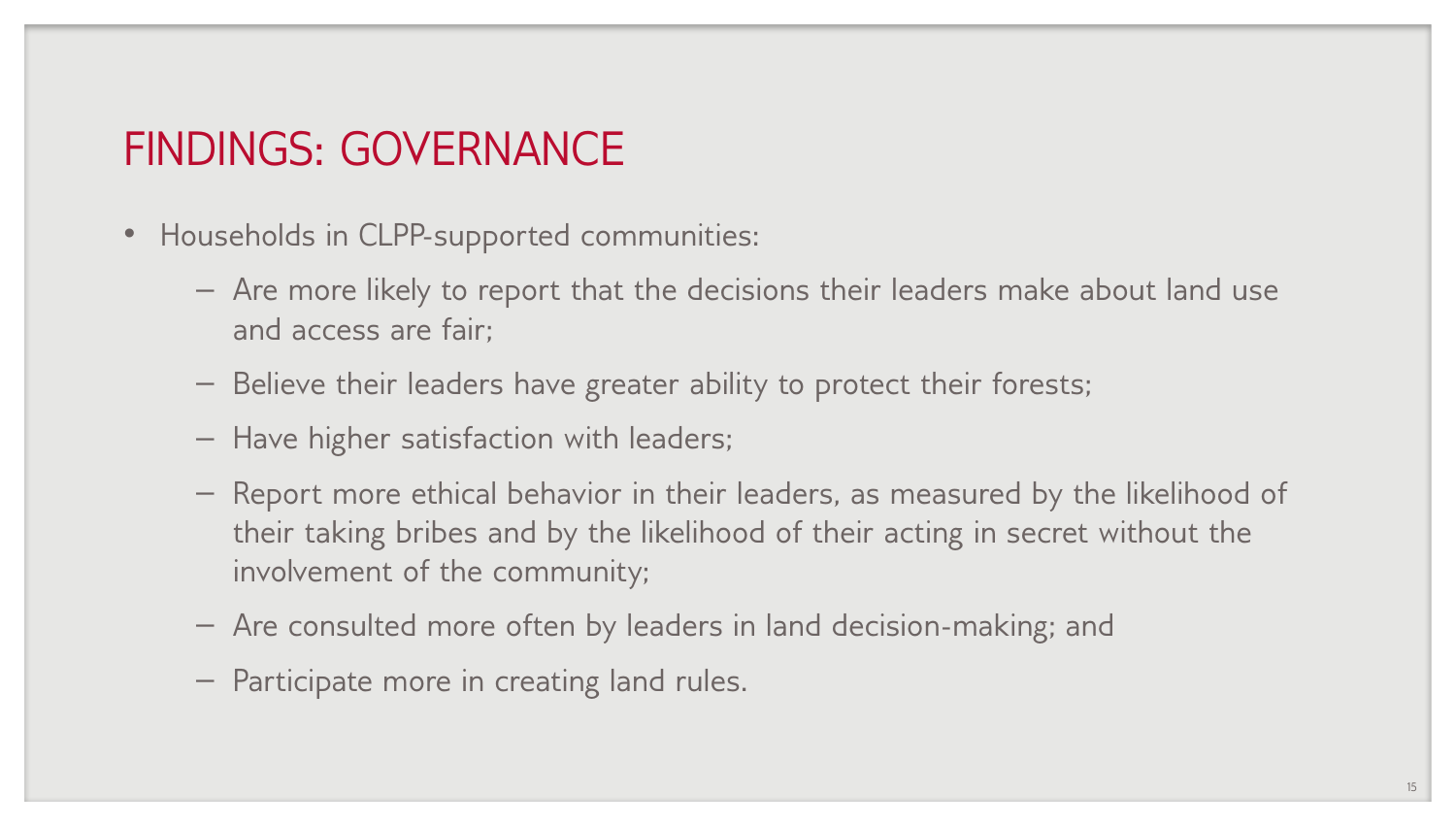

# FINDINGS: GOVERNANCE
Households in CLPP-supported communities:
Are more likely to report that the decisions their leaders make about land use and access are fair;
Believe their leaders have greater ability to protect their forests;
Have higher satisfaction with leaders;
Report more ethical behavior in their leaders, as measured by the likelihood of their taking bribes and by the likelihood of their acting in secret without the involvement of the community;
Are consulted more often by leaders in land decision-making; and
Participate more in creating land rules.
15